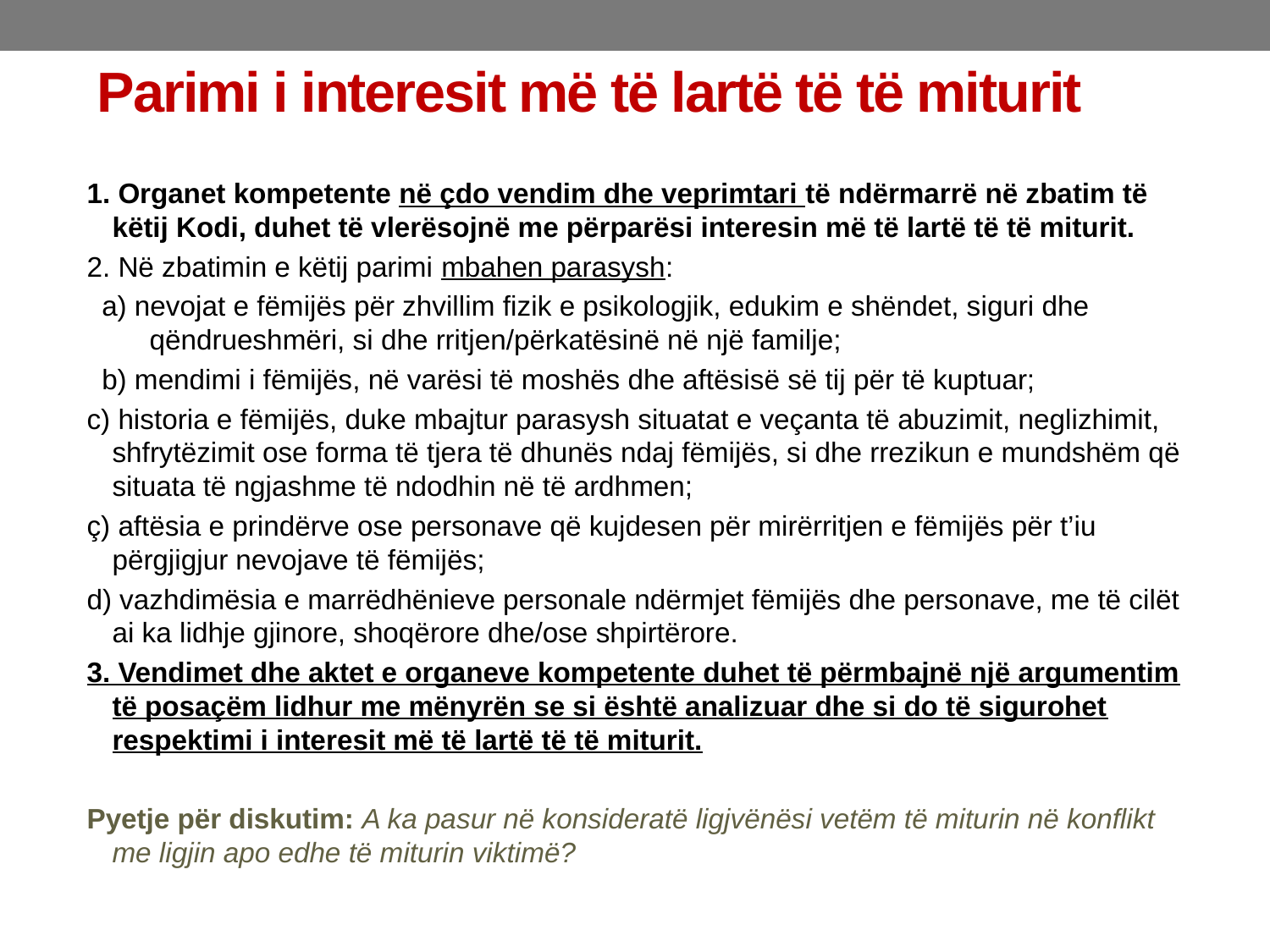

# Parimi i interesit më të lartë të të miturit
1. Organet kompetente në çdo vendim dhe veprimtari të ndërmarrë në zbatim të këtij Kodi, duhet të vlerësojnë me përparësi interesin më të lartë të të miturit.
2. Në zbatimin e këtij parimi mbahen parasysh:
a) nevojat e fëmijës për zhvillim fizik e psikologjik, edukim e shëndet, siguri dhe qëndrueshmëri, si dhe rritjen/përkatësinë në një familje;
b) mendimi i fëmijës, në varësi të moshës dhe aftësisë së tij për të kuptuar;
c) historia e fëmijës, duke mbajtur parasysh situatat e veçanta të abuzimit, neglizhimit, shfrytëzimit ose forma të tjera të dhunës ndaj fëmijës, si dhe rrezikun e mundshëm që situata të ngjashme të ndodhin në të ardhmen;
ç) aftësia e prindërve ose personave që kujdesen për mirërritjen e fëmijës për t’iu përgjigjur nevojave të fëmijës;
d) vazhdimësia e marrëdhënieve personale ndërmjet fëmijës dhe personave, me të cilët ai ka lidhje gjinore, shoqërore dhe/ose shpirtërore.
3. Vendimet dhe aktet e organeve kompetente duhet të përmbajnë një argumentim të posaçëm lidhur me mënyrën se si është analizuar dhe si do të sigurohet respektimi i interesit më të lartë të të miturit.

Pyetje për diskutim: A ka pasur në konsideratë ligjvënësi vetëm të miturin në konflikt me ligjin apo edhe të miturin viktimë?